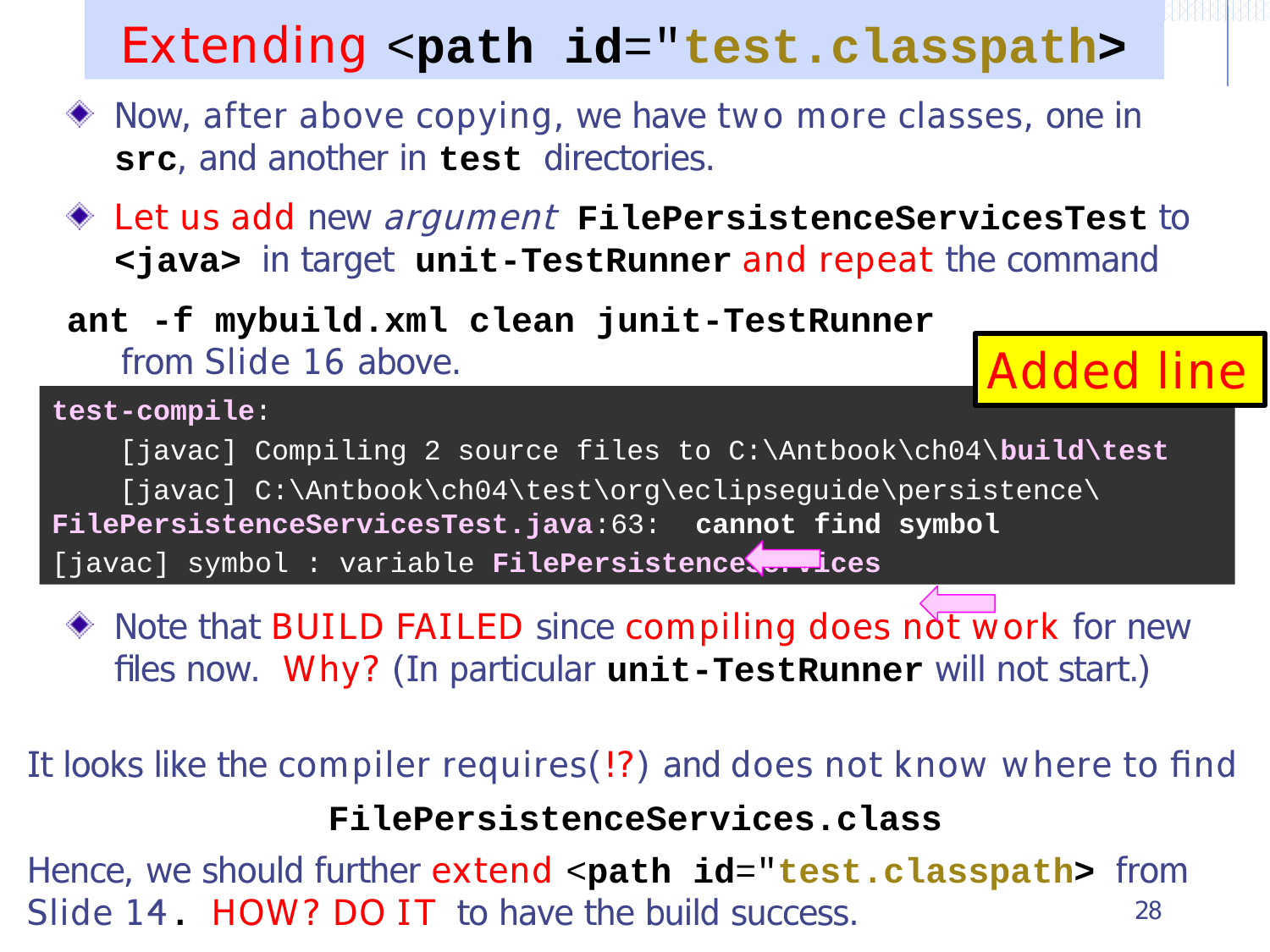

# Extending <path id="test.classpath>
Now, after above copying, we have two more classes, one in src, and another in test directories.
Let us add new argument  FilePersistenceServicesTest to <java> in target unit-TestRunner and repeat the command
ant -f mybuild.xml clean junit-TestRunner
     from Slide 16 above.

Note that BUILD FAILED since compiling does not work for new files now.  Why? (In particular unit-TestRunner will not start.)
Added line
test-compile:
    [javac] Compiling 2 source files to C:\Antbook\ch04\build\test
    [javac] C:\Antbook\ch04\test\org\eclipseguide\persistence\FilePersistenceServicesTest.java:63:  cannot find symbol
[javac] symbol : variable FilePersistenceServices

It looks like the compiler requires(!?) and does not know where to find
FilePersistenceServices.class
Hence, we should further extend <path id="test.classpath> from Slide 14. HOW? DO IT  to have the build success.
28